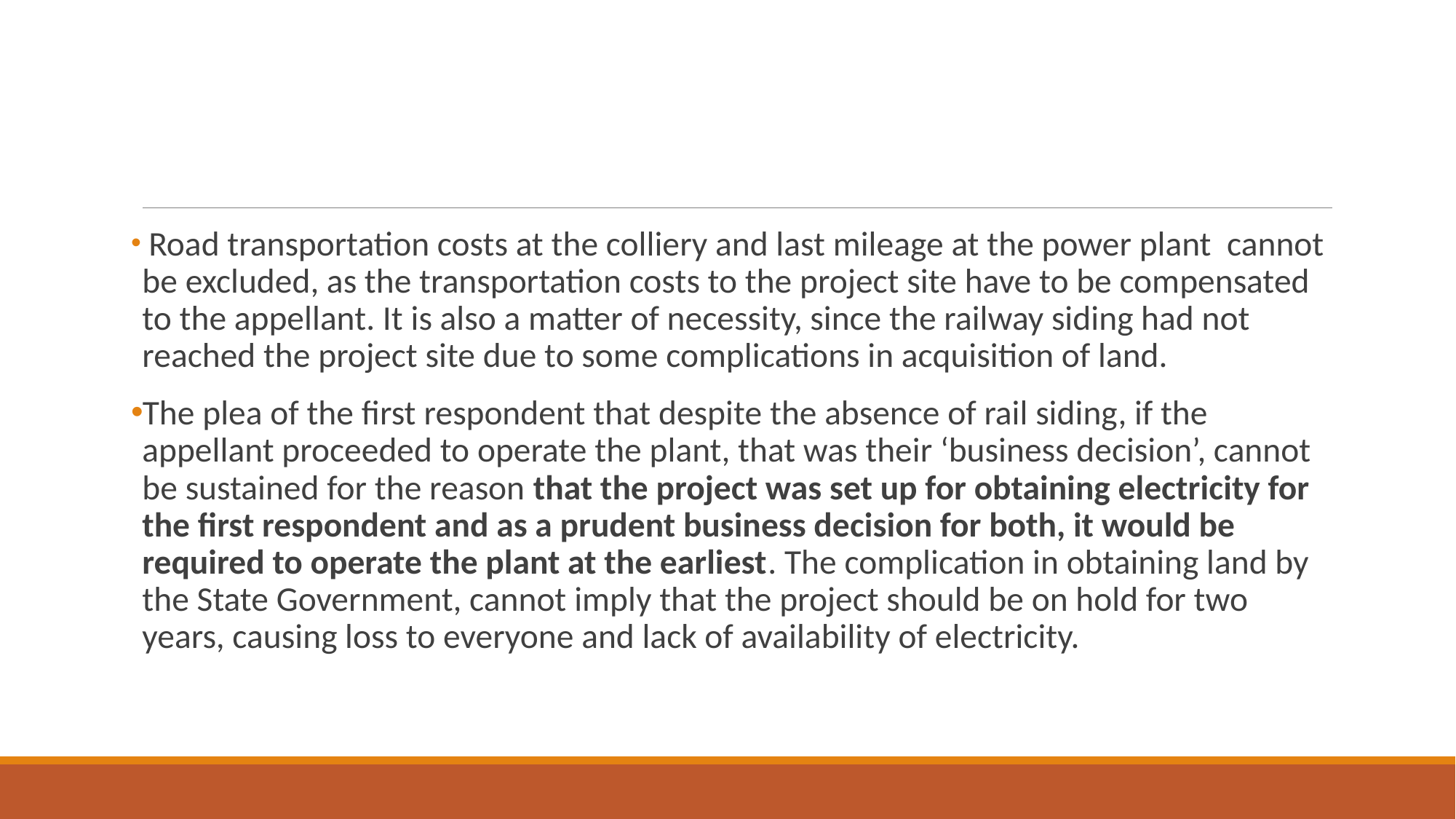

#
 Road transportation costs at the colliery and last mileage at the power plant  cannot be excluded, as the transportation costs to the project site have to be compensated to the appellant. It is also a matter of necessity, since the railway siding had not reached the project site due to some complications in acquisition of land.
The plea of the first respondent that despite the absence of rail siding, if the appellant proceeded to operate the plant, that was their ‘business decision’, cannot be sustained for the reason that the project was set up for obtaining electricity for the first respondent and as a prudent business decision for both, it would be required to operate the plant at the earliest. The complication in obtaining land by the State Government, cannot imply that the project should be on hold for two years, causing loss to everyone and lack of availability of electricity.